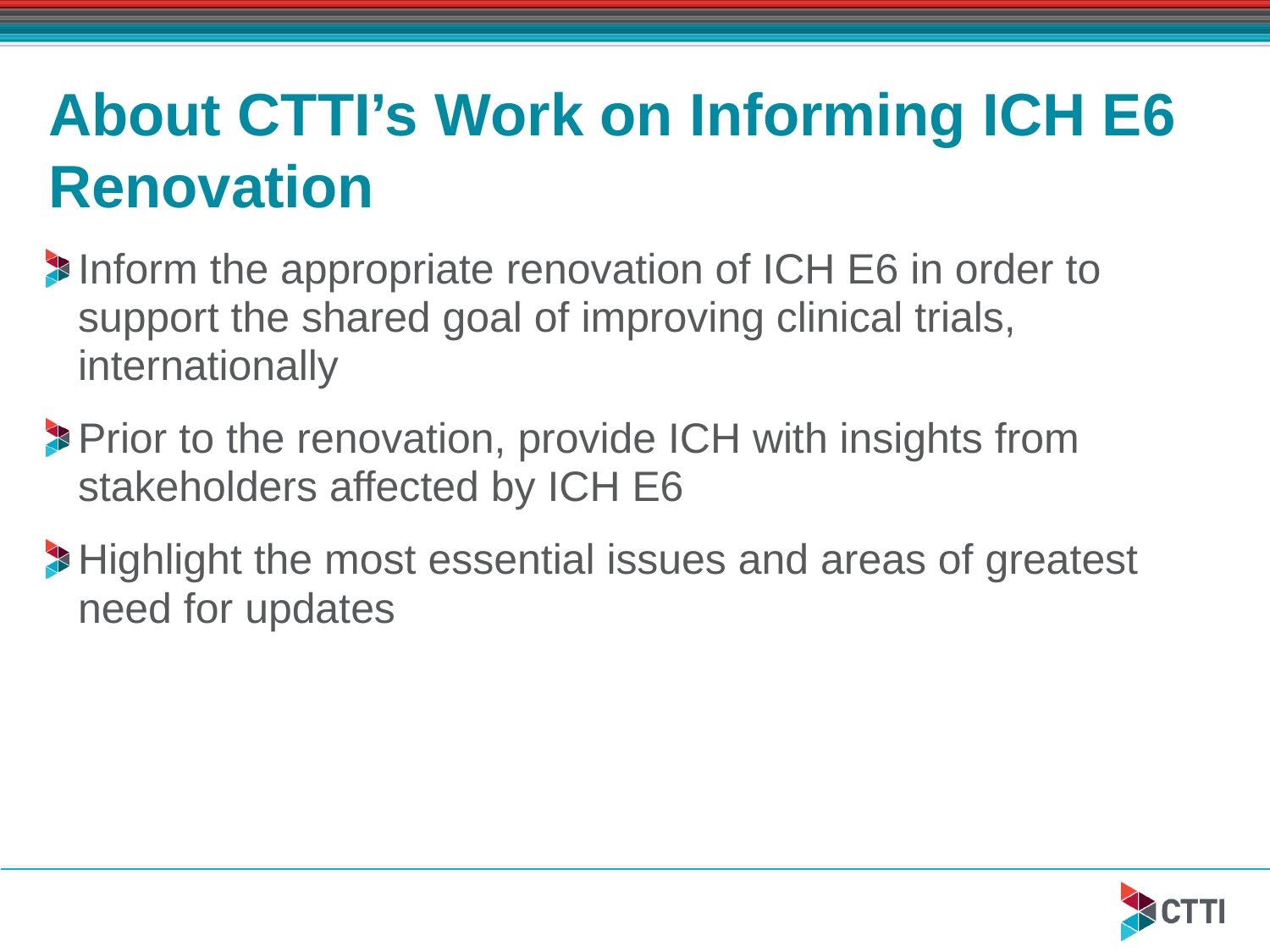

# About CTTI’s Work on Informing ICH E6 Renovation
Inform the appropriate renovation of ICH E6 in order to support the shared goal of improving clinical trials, internationally
Prior to the renovation, provide ICH with insights from stakeholders affected by ICH E6
Highlight the most essential issues and areas of greatest need for updates